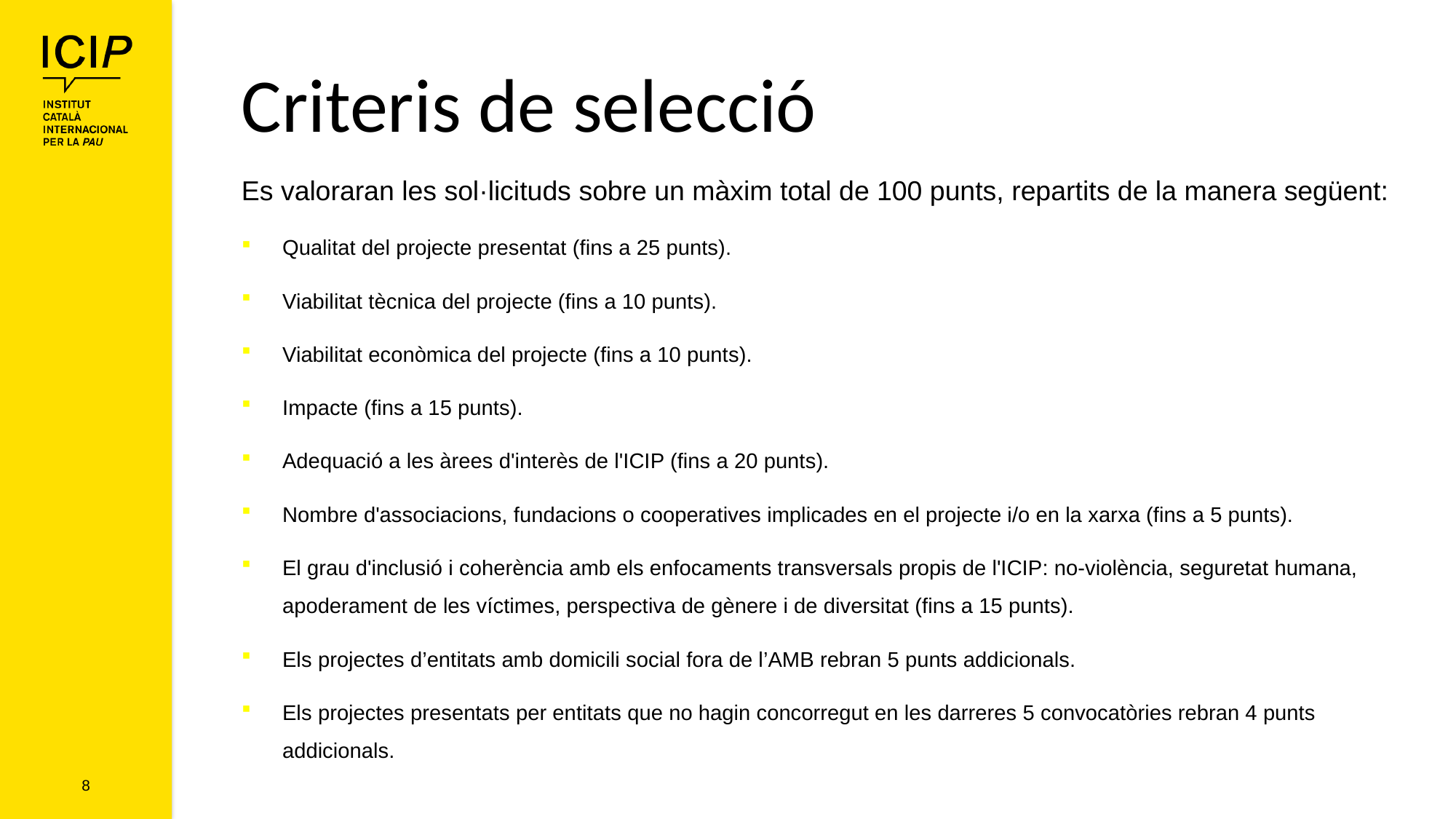

Criteris de selecció

Es valoraran les sol·licituds sobre un màxim total de 100 punts, repartits de la manera següent:
Qualitat del projecte presentat (fins a 25 punts).
Viabilitat tècnica del projecte (fins a 10 punts).
Viabilitat econòmica del projecte (fins a 10 punts).
Impacte (fins a 15 punts).
Adequació a les àrees d'interès de l'ICIP (fins a 20 punts).
Nombre d'associacions, fundacions o cooperatives implicades en el projecte i/o en la xarxa (fins a 5 punts).
El grau d'inclusió i coherència amb els enfocaments transversals propis de l'ICIP: no-violència, seguretat humana, apoderament de les víctimes, perspectiva de gènere i de diversitat (fins a 15 punts).
Els projectes d’entitats amb domicili social fora de l’AMB rebran 5 punts addicionals.
Els projectes presentats per entitats que no hagin concorregut en les darreres 5 convocatòries rebran 4 punts addicionals.